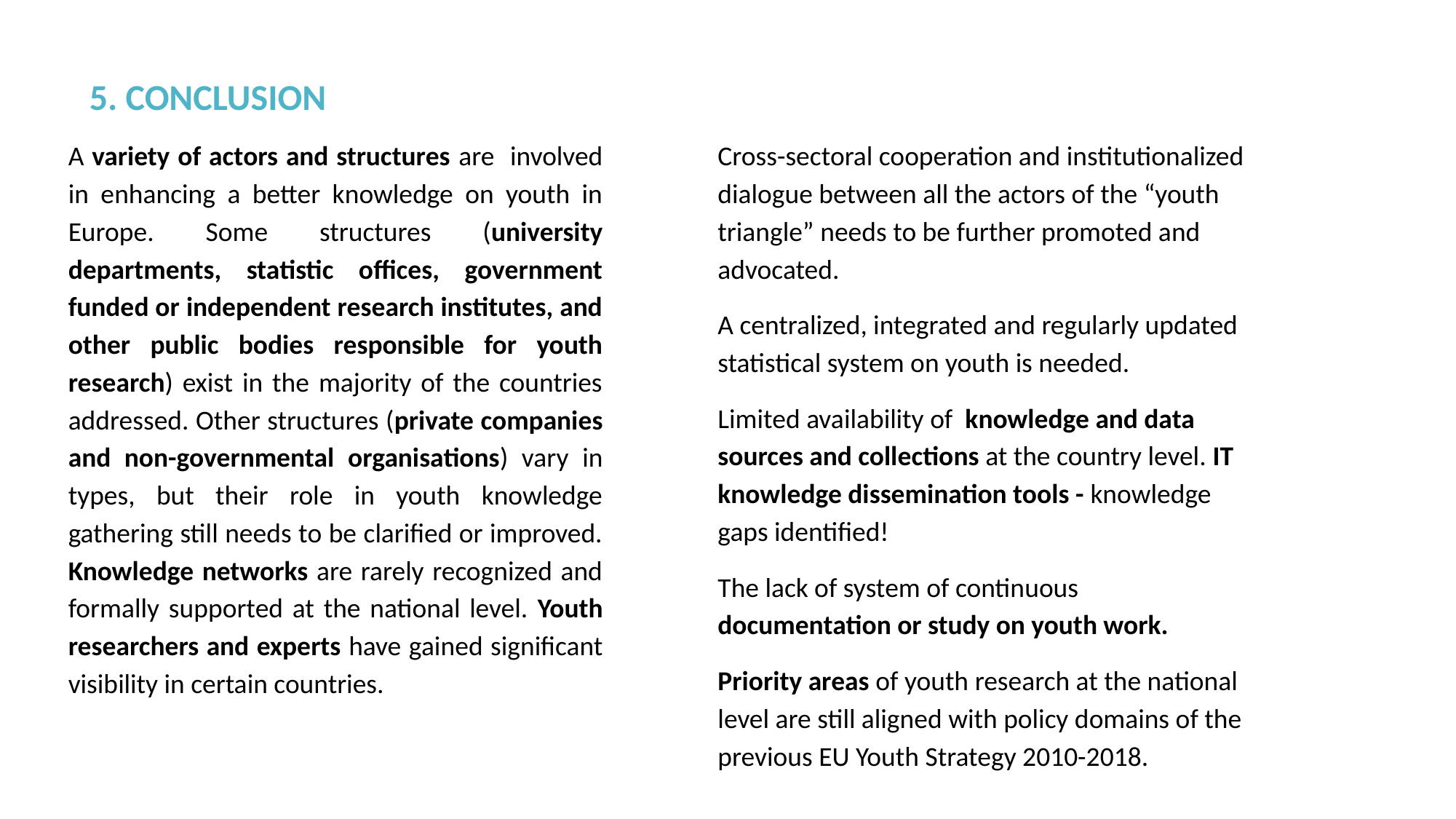

# 5. CONCLUSION
A variety of actors and structures are  involved in enhancing a better knowledge on youth in Europe. Some structures (university departments, statistic offices, government funded or independent research institutes, and other public bodies responsible for youth research) exist in the majority of the countries addressed. Other structures (private companies and non-governmental organisations) vary in types, but their role in youth knowledge gathering still needs to be clarified or improved. Knowledge networks are rarely recognized and formally supported at the national level. Youth researchers and experts have gained significant visibility in certain countries.

Cross-sectoral cooperation and institutionalized dialogue between all the actors of the “youth triangle” needs to be further promoted and advocated.
A centralized, integrated and regularly updated statistical system on youth is needed.
Limited availability of  knowledge and data sources and collections at the country level. IT knowledge dissemination tools - knowledge gaps identified!
The lack of system of continuous documentation or study on youth work.
Priority areas of youth research at the national level are still aligned with policy domains of the previous EU Youth Strategy 2010-2018.